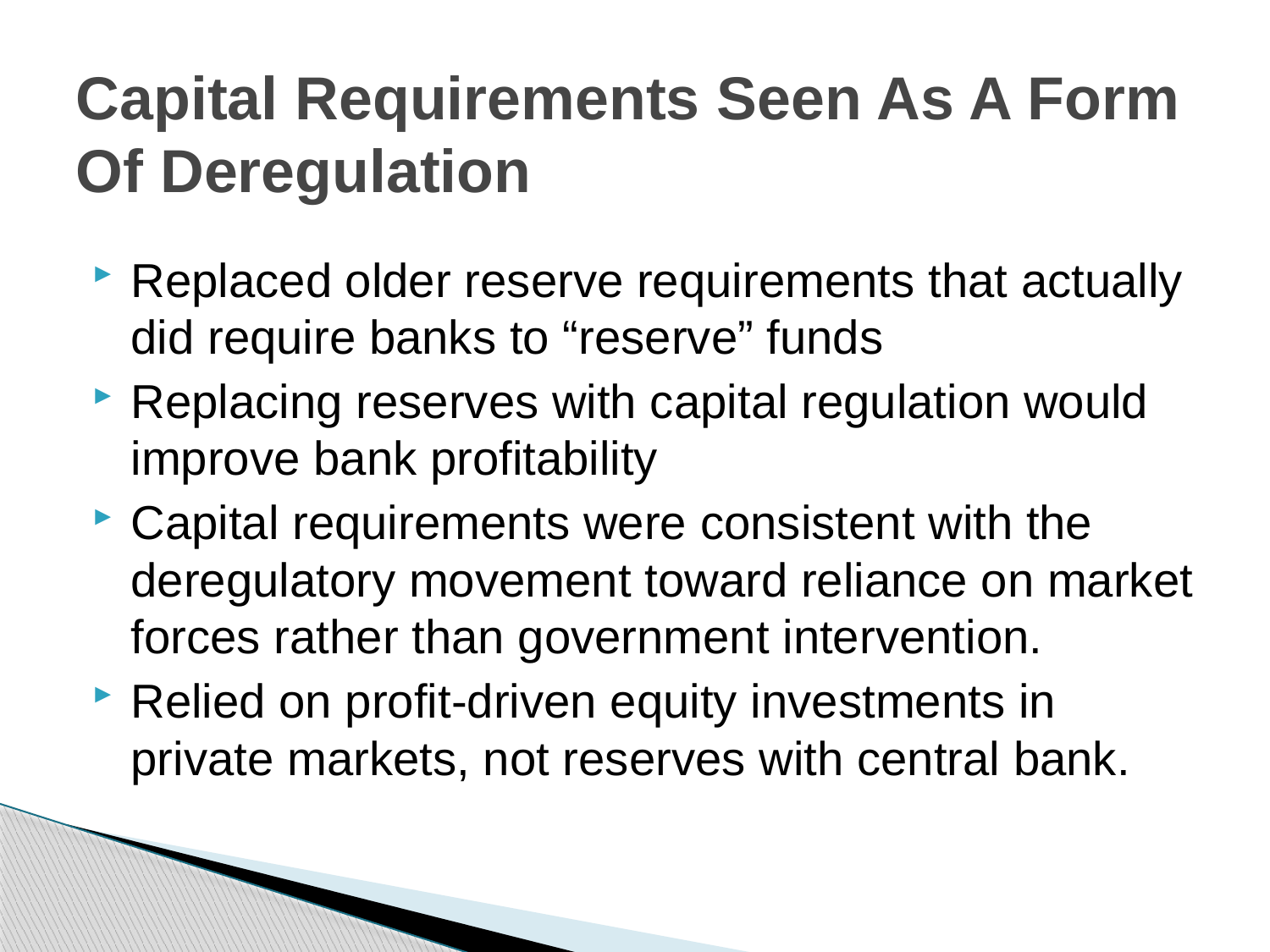

# Capital Requirements Seen As A Form Of Deregulation
Replaced older reserve requirements that actually did require banks to “reserve” funds
Replacing reserves with capital regulation would improve bank profitability
Capital requirements were consistent with the deregulatory movement toward reliance on market forces rather than government intervention.
Relied on profit-driven equity investments in private markets, not reserves with central bank.